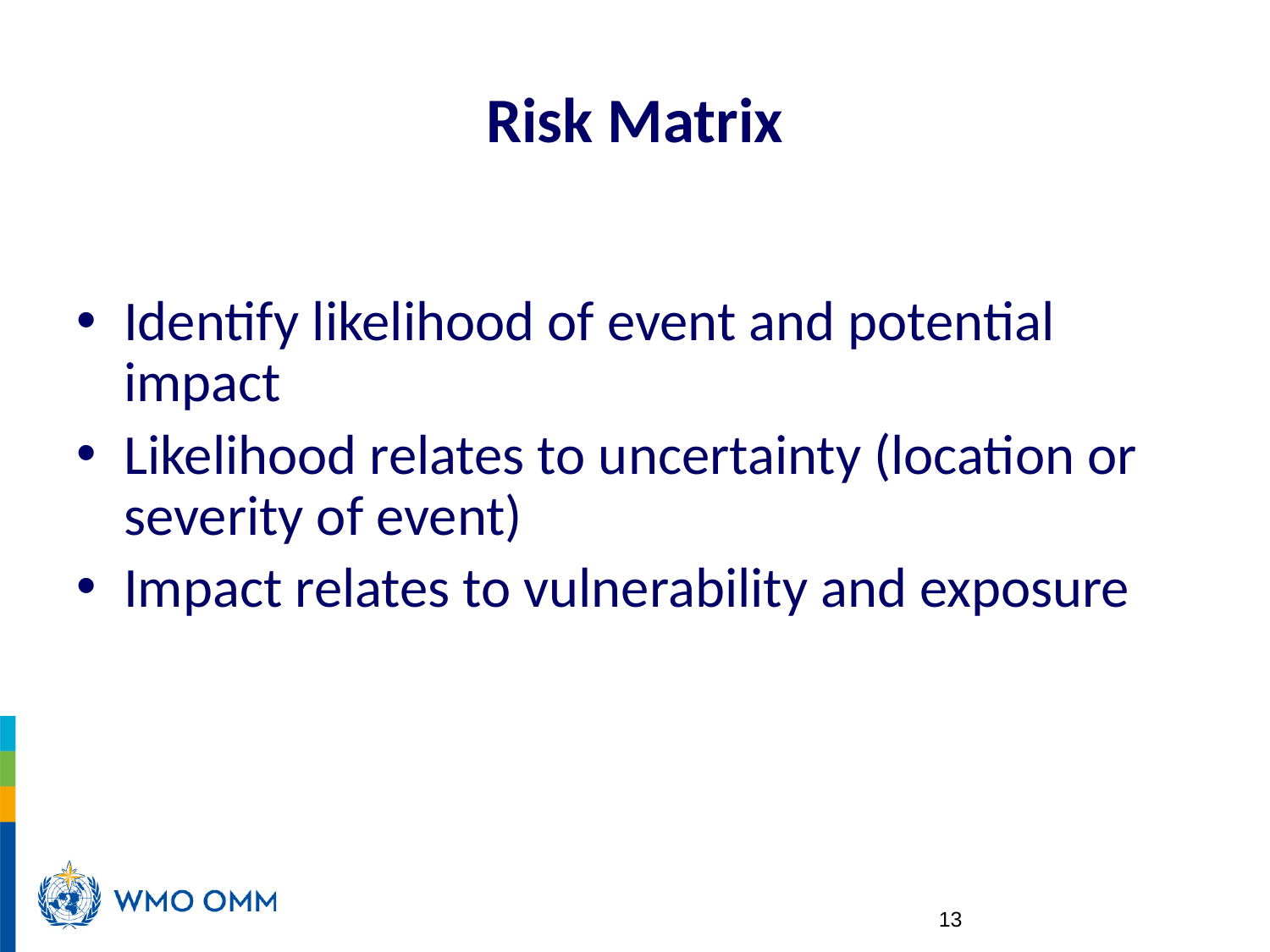

Risk Matrix
Identify likelihood of event and potential impact
Likelihood relates to uncertainty (location or severity of event)
Impact relates to vulnerability and exposure

13